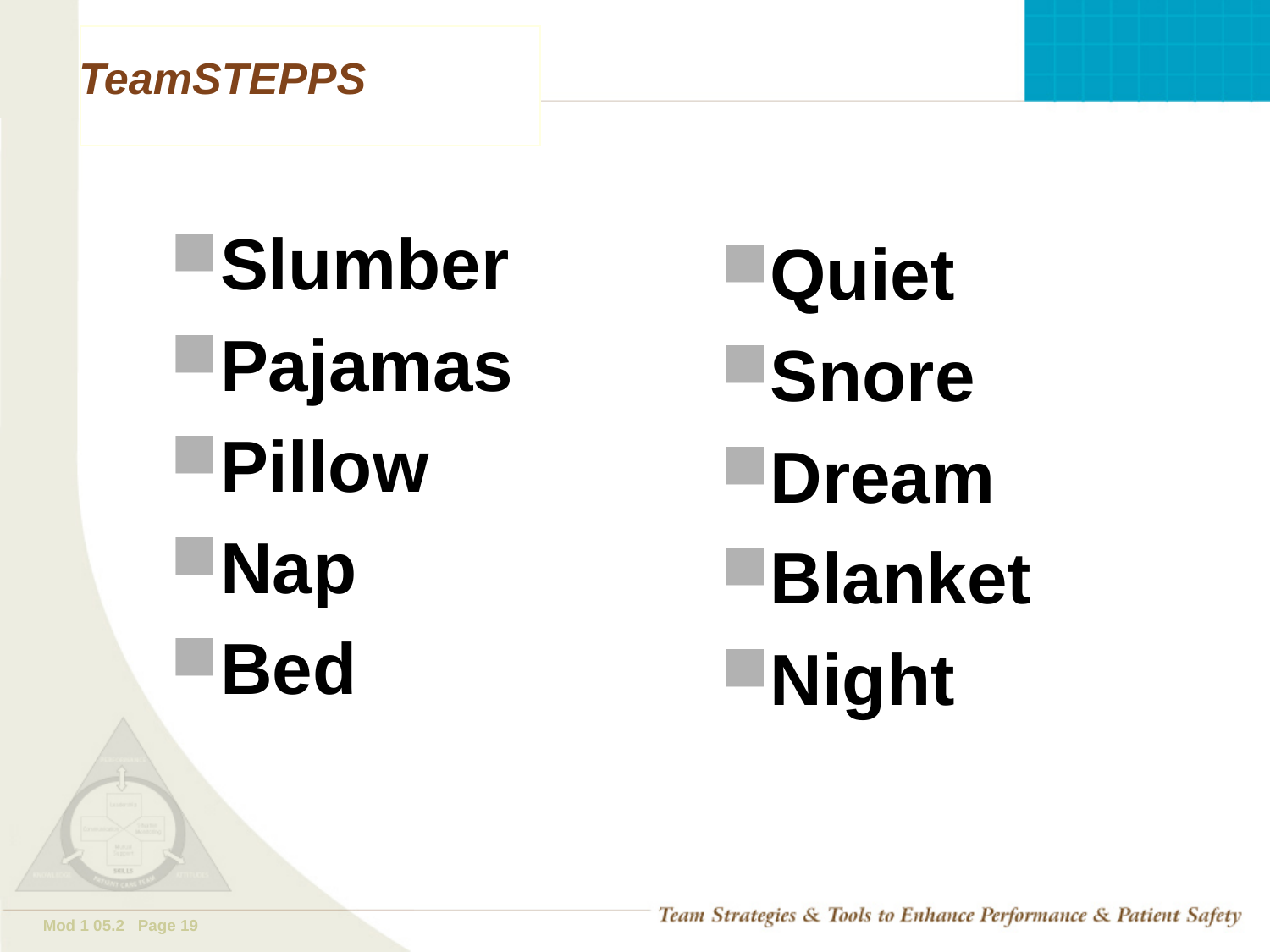

Slumber
Pajamas
Pillow
Nap
Bed
Quiet
Snore
Dream
Blanket
Night